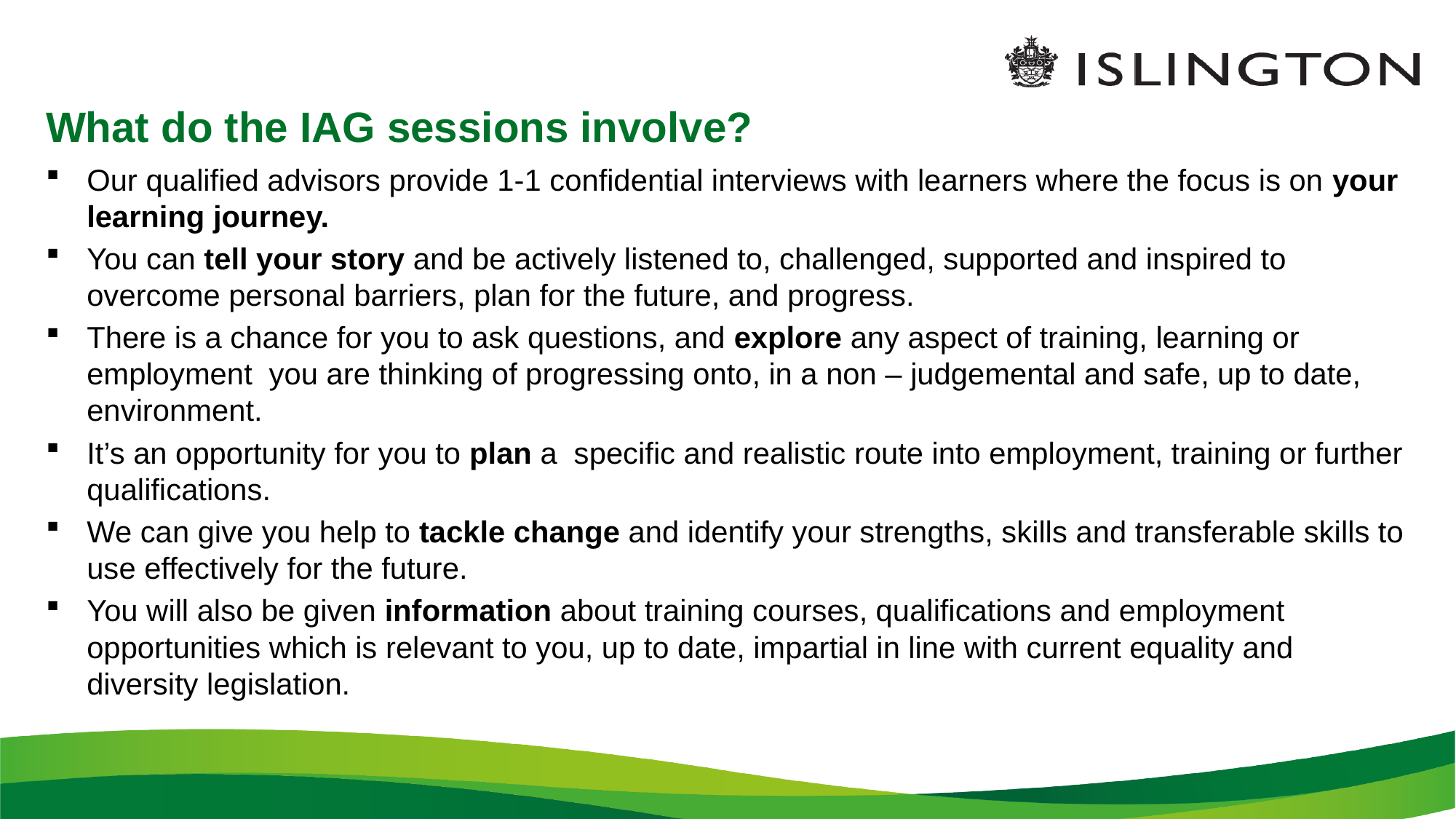

# What do the IAG sessions involve?
Our qualified advisors provide 1-1 confidential interviews with learners where the focus is on your  learning journey.
You can tell your story and be actively listened to, challenged, supported and inspired to overcome personal barriers, plan for the future, and progress.
There is a chance for you to ask questions, and explore any aspect of training, learning or employment  you are thinking of progressing onto, in a non – judgemental and safe, up to date, environment.
It’s an opportunity for you to plan a  specific and realistic route into employment, training or further qualifications.
We can give you help to tackle change and identify your strengths, skills and transferable skills to use effectively for the future.
You will also be given information about training courses, qualifications and employment opportunities which is relevant to you, up to date, impartial in line with current equality and diversity legislation.